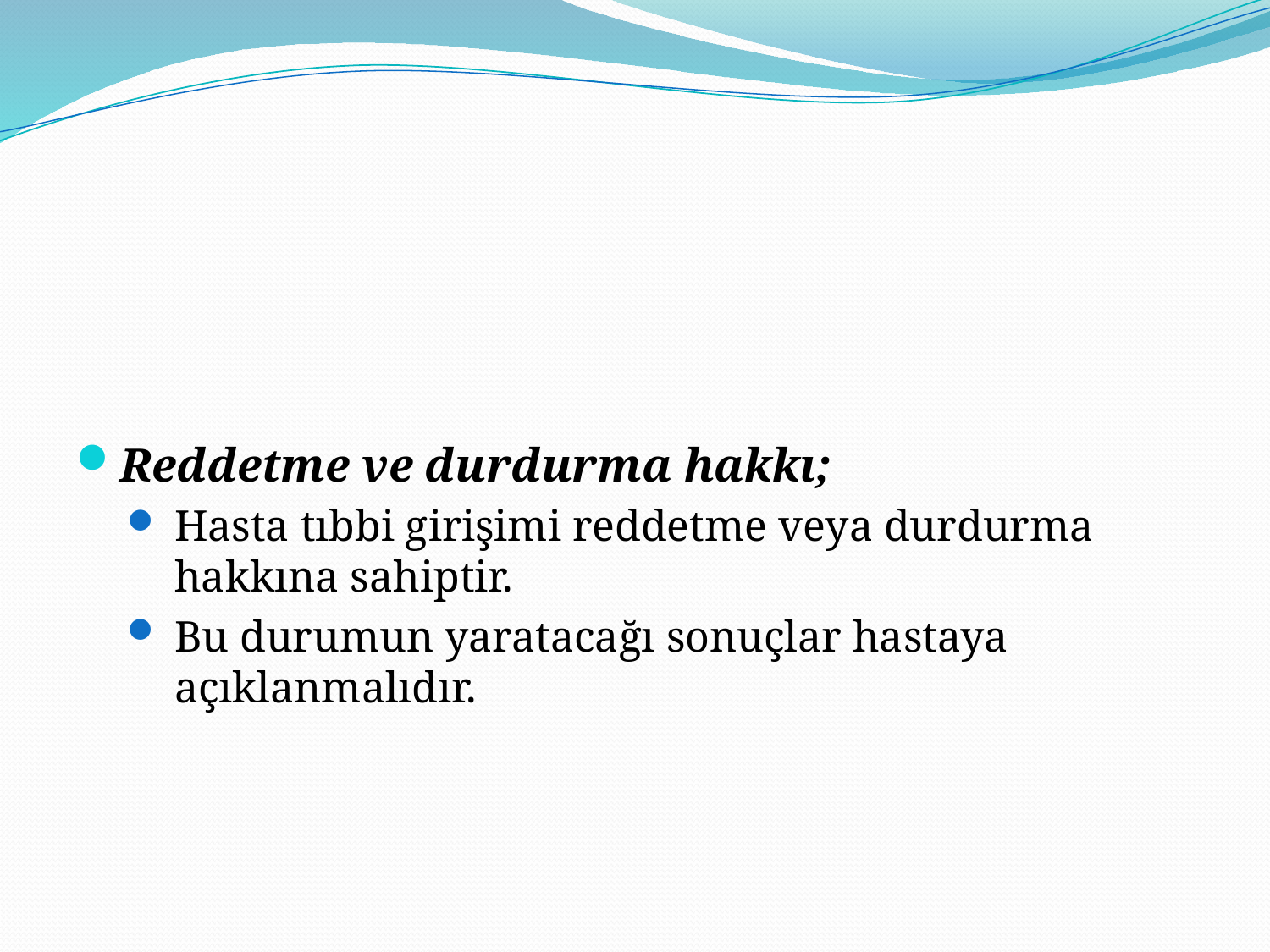

#
Reddetme ve durdurma hakkı;
Hasta tıbbi girişimi reddetme veya durdurma hakkına sahiptir.
Bu durumun yaratacağı sonuçlar hastaya açıklanmalıdır.